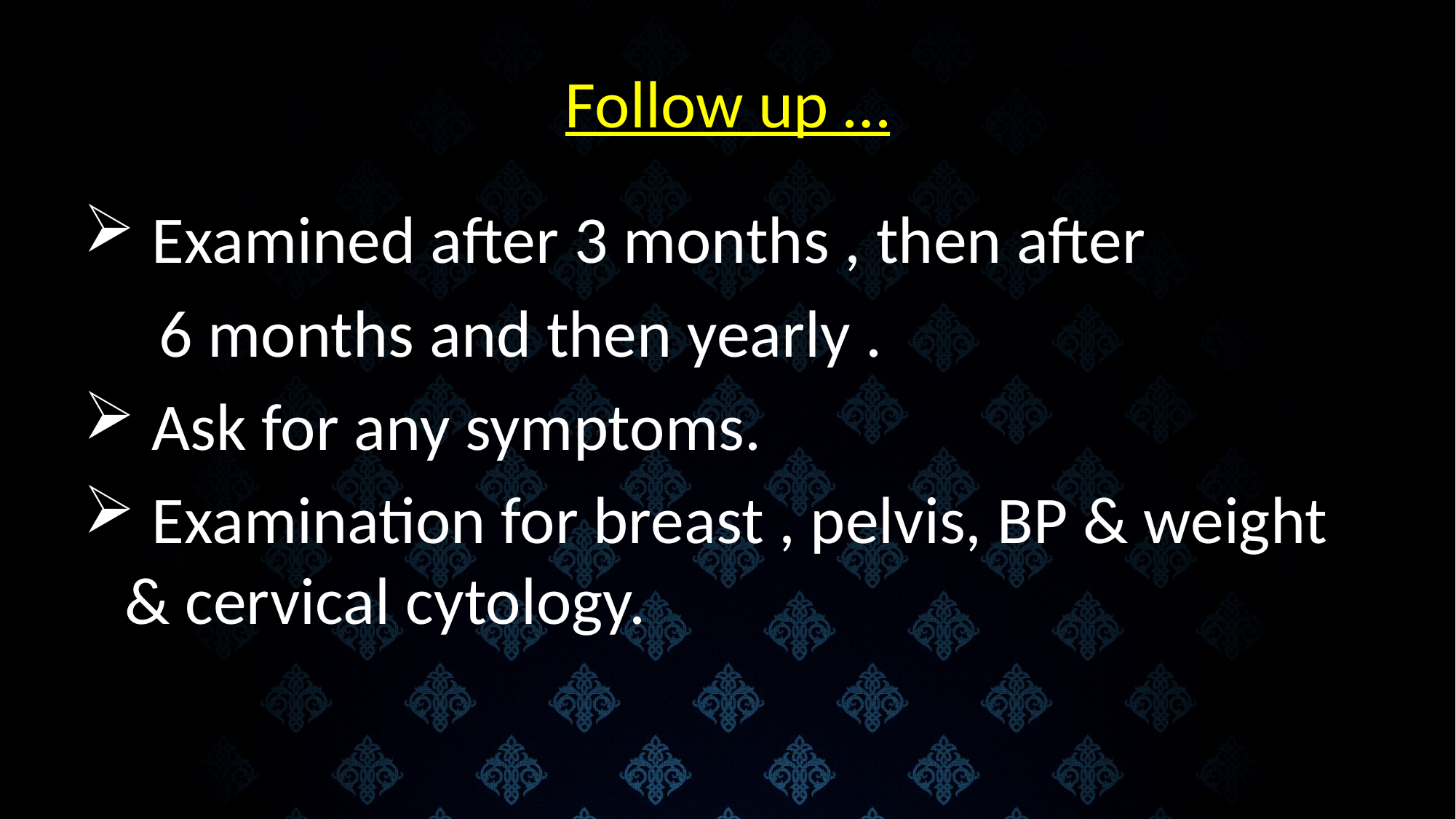

# Follow up …
 Examined after 3 months , then after
     6 months and then yearly .
 Ask for any symptoms.
 Examination for breast , pelvis, BP & weight & cervical cytology.